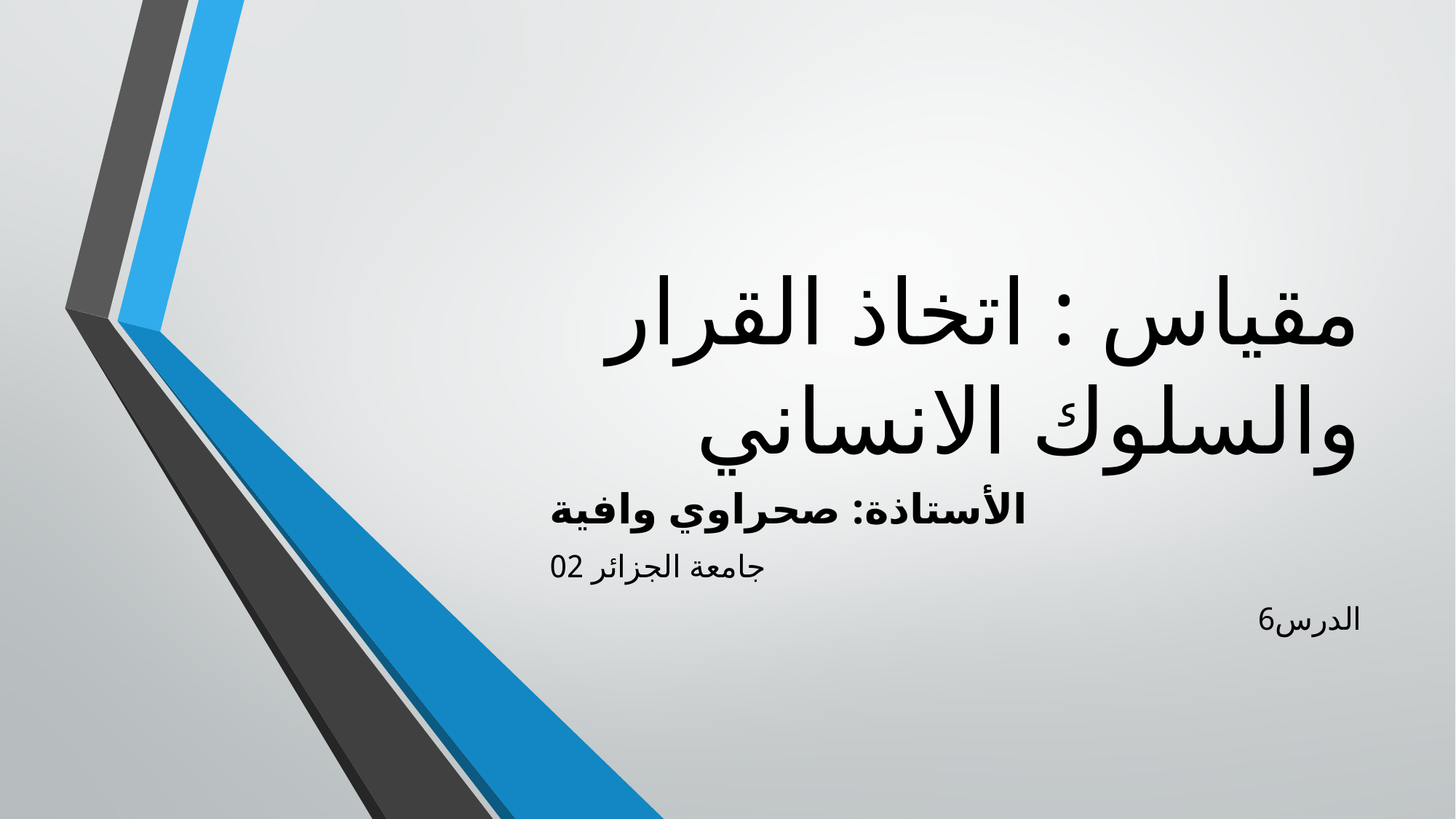

# مقياس : اتخاذ القرار والسلوك الانساني
الأستاذة: صحراوي وافية
جامعة الجزائر 02
الدرس6